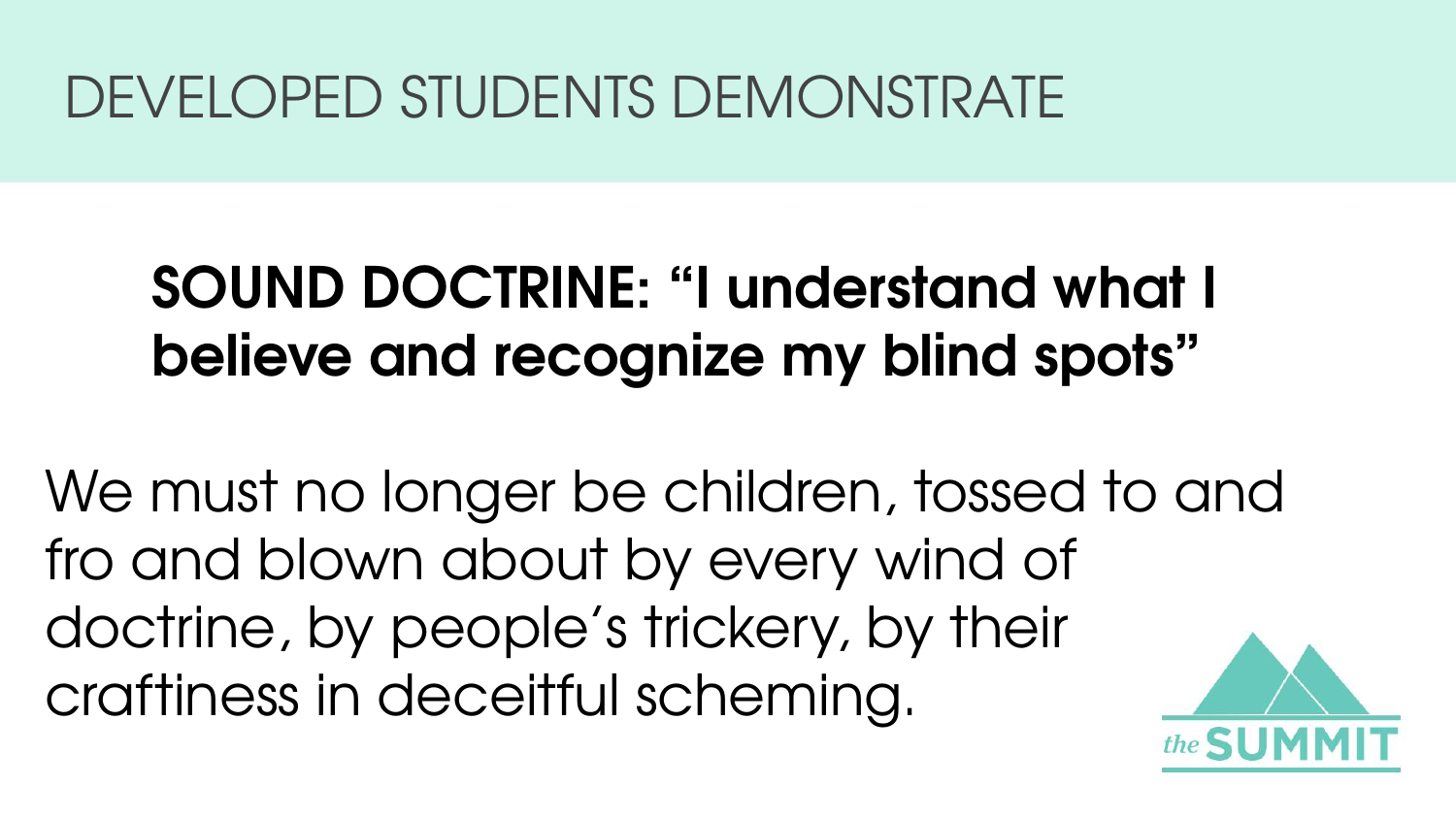

# DEVELOPED STUDENTS DEMONSTRATE

SOUND DOCTRINE: “I understand what I believe and recognize my blind spots”

We must no longer be children, tossed to and fro and blown about by every wind of doctrine, by people’s trickery, by their craftiness in deceitful scheming.